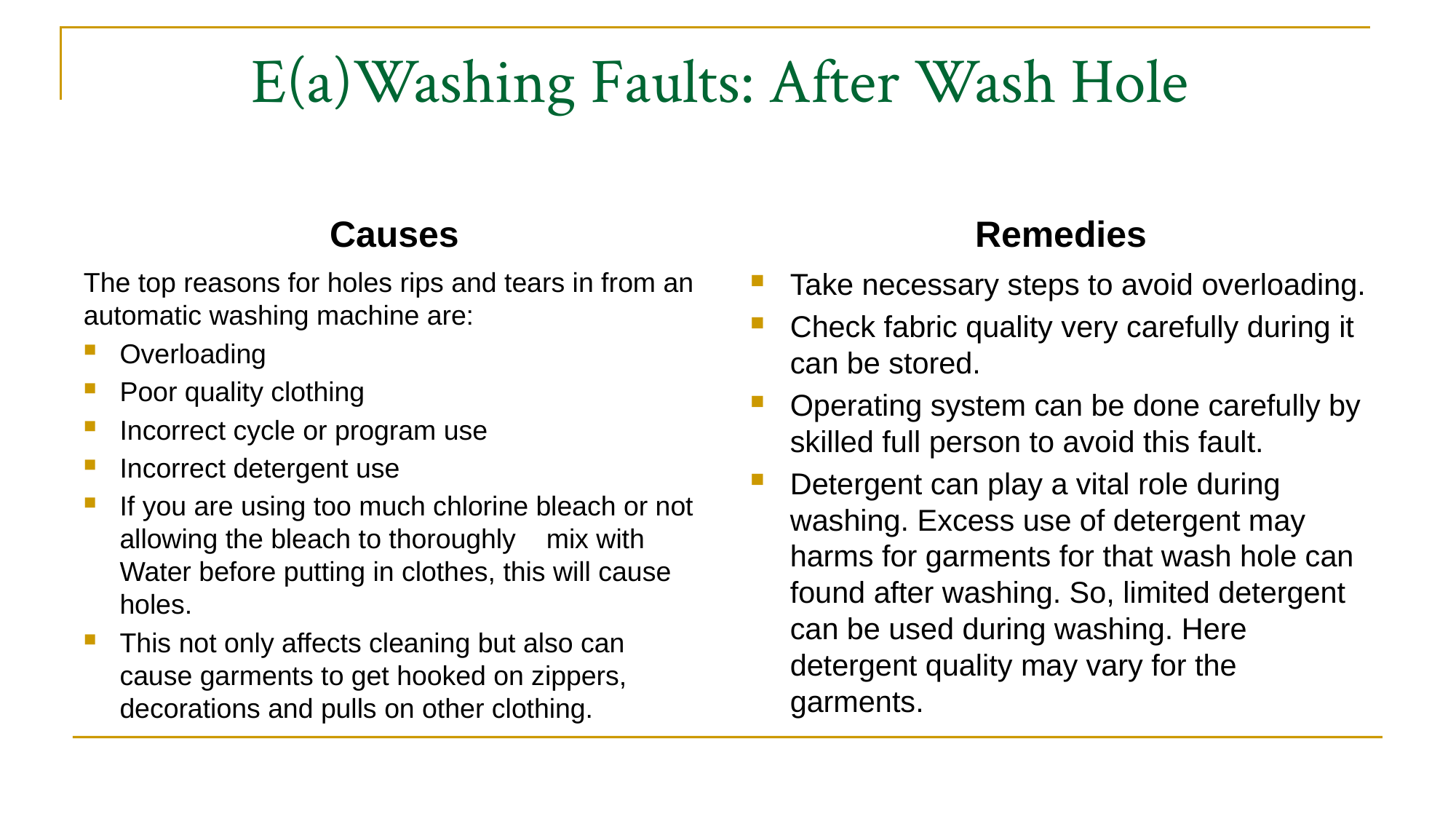

# E(a)Washing Faults: After Wash Hole
Causes
Remedies
The top reasons for holes rips and tears in from an automatic washing machine are:
Overloading
Poor quality clothing
Incorrect cycle or program use
Incorrect detergent use
If you are using too much chlorine bleach or not allowing the bleach to thoroughly    mix with Water before putting in clothes, this will cause holes.
This not only affects cleaning but also can cause garments to get hooked on zippers, decorations and pulls on other clothing.

Take necessary steps to avoid overloading.
Check fabric quality very carefully during it can be stored.
Operating system can be done carefully by skilled full person to avoid this fault.
Detergent can play a vital role during washing. Excess use of detergent may harms for garments for that wash hole can found after washing. So, limited detergent can be used during washing. Here detergent quality may vary for the garments.